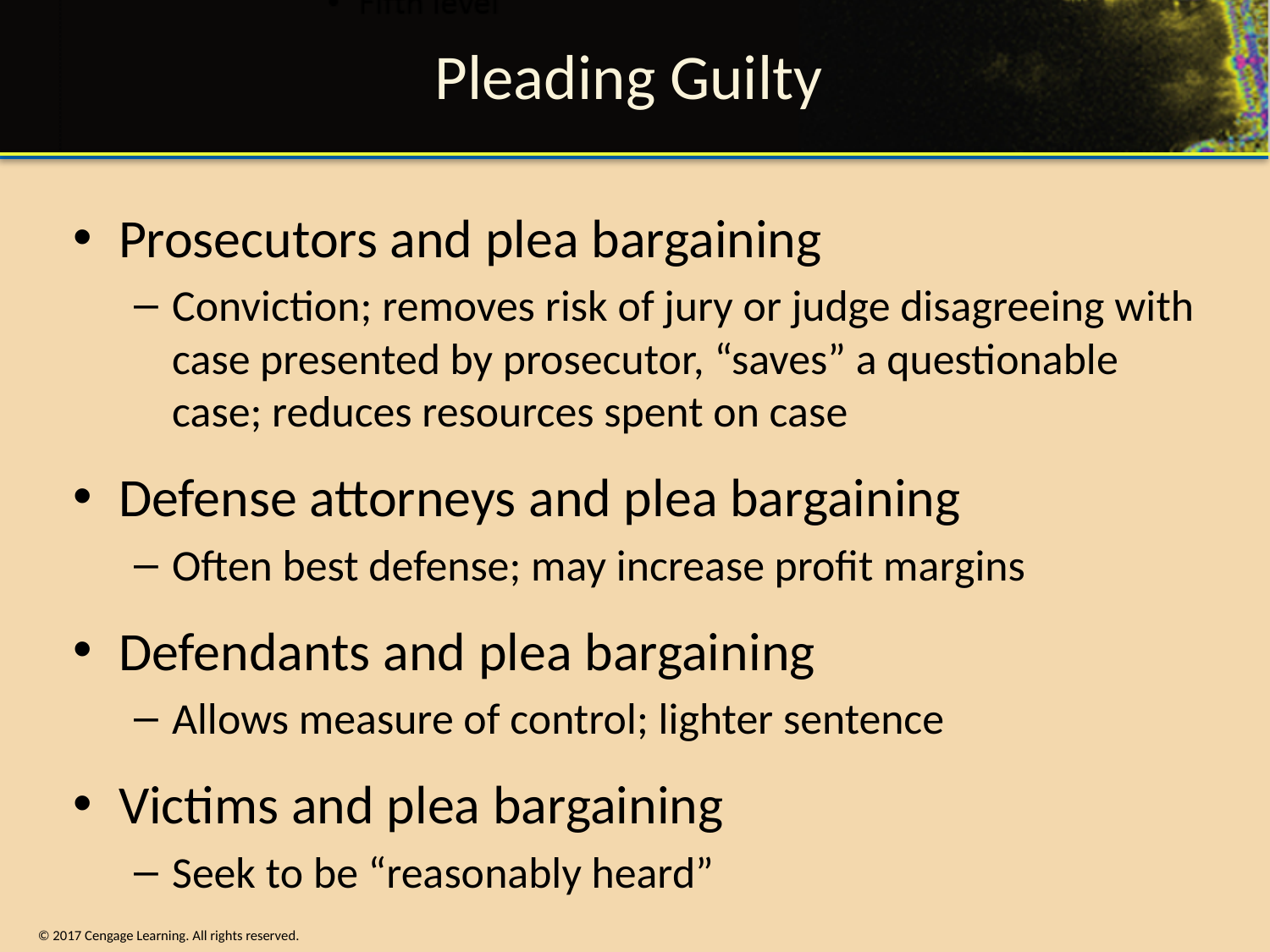

# Pleading Guilty
Prosecutors and plea bargaining
Conviction; removes risk of jury or judge disagreeing with case presented by prosecutor, “saves” a questionable case; reduces resources spent on case
Defense attorneys and plea bargaining
Often best defense; may increase profit margins
Defendants and plea bargaining
Allows measure of control; lighter sentence
Victims and plea bargaining
Seek to be “reasonably heard”